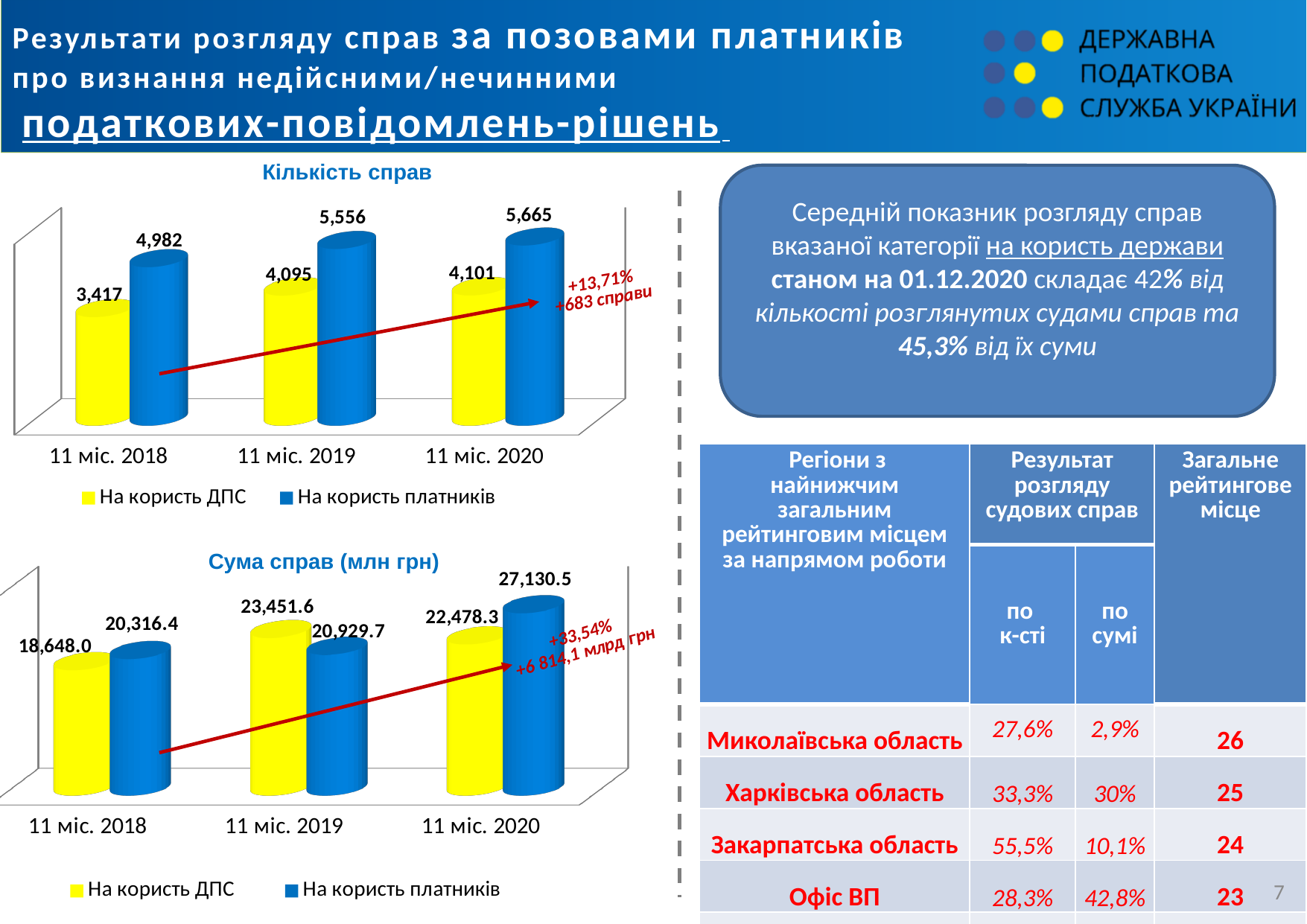

Результати розгляду справ за позовами платників про визнання недійсними/нечинними
 податкових-повідомлень-рішень
Кількість справ
Середній показник розгляду справ вказаної категорії на користь держави станом на 01.12.2020 складає 42% від кількості розглянутих судами справ та 45,3% від їх суми

[unsupported chart]

+13,71%
+683 справи
| Регіони з найнижчим загальним рейтинговим місцем за напрямом роботи | Результат розгляду судових справ |  | Загальне рейтингове місце |
| --- | --- | --- | --- |
|  | по к-сті | по сумі |  |
| Миколаївська область | 27,6% | 2,9% | 26 |
| Харківська область | 33,3% | 30% | 25 |
| Закарпатська область | 55,5% | 10,1% | 24 |
| Офіс ВП | 28,3% | 42,8% | 23 |
| Рівненська область | 35,4% | 38,8% | 22 |
Сума справ (млн грн)

[unsupported chart]

7